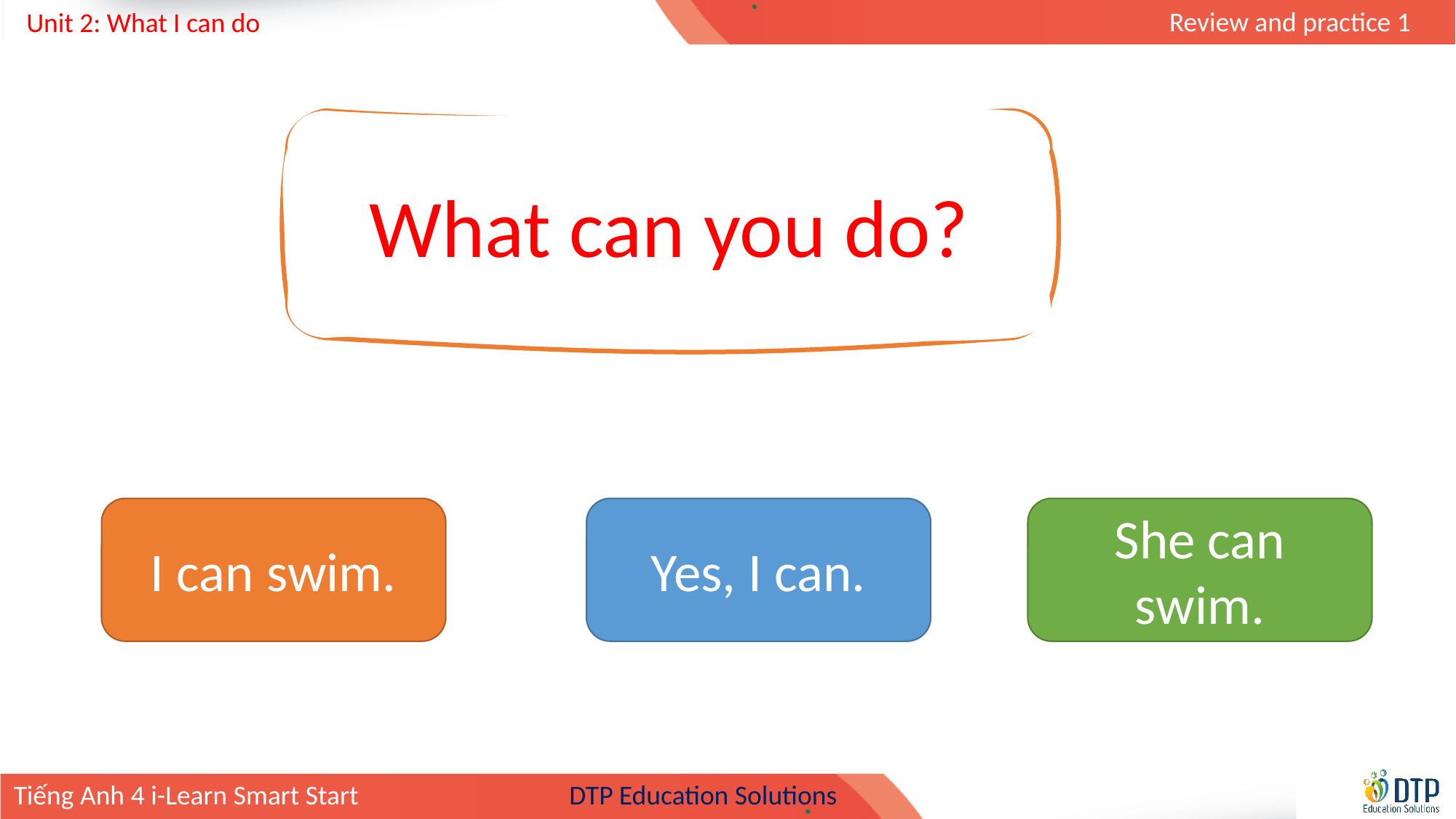

What can you do?
I can swim.
Yes, I can.
She can swim.